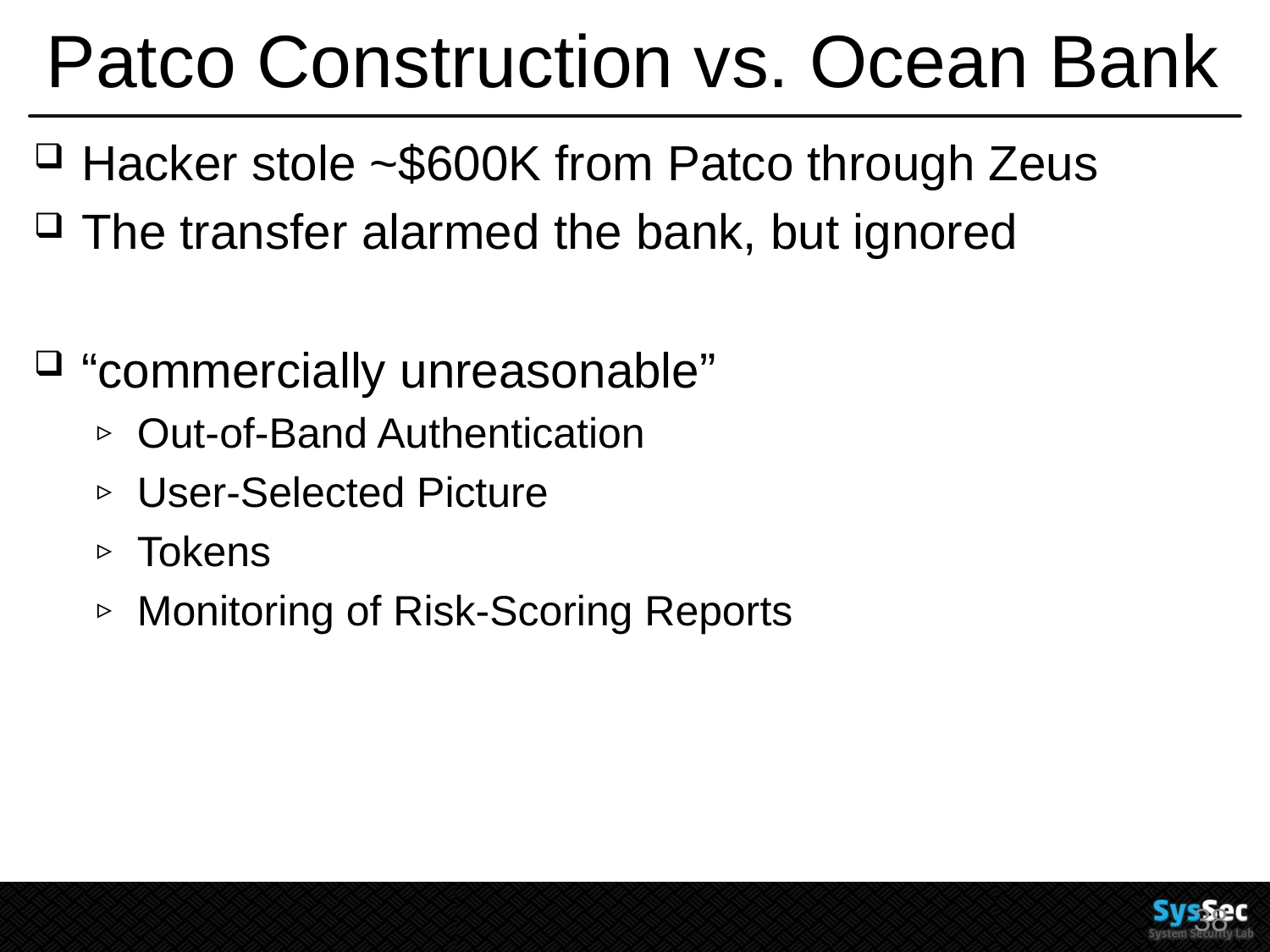

# Patco Construction vs. Ocean Bank
Hacker stole ~$600K from Patco through Zeus
The transfer alarmed the bank, but ignored

“commercially unreasonable”
Out-of-Band Authentication
User-Selected Picture
Tokens
Monitoring of Risk-Scoring Reports

38